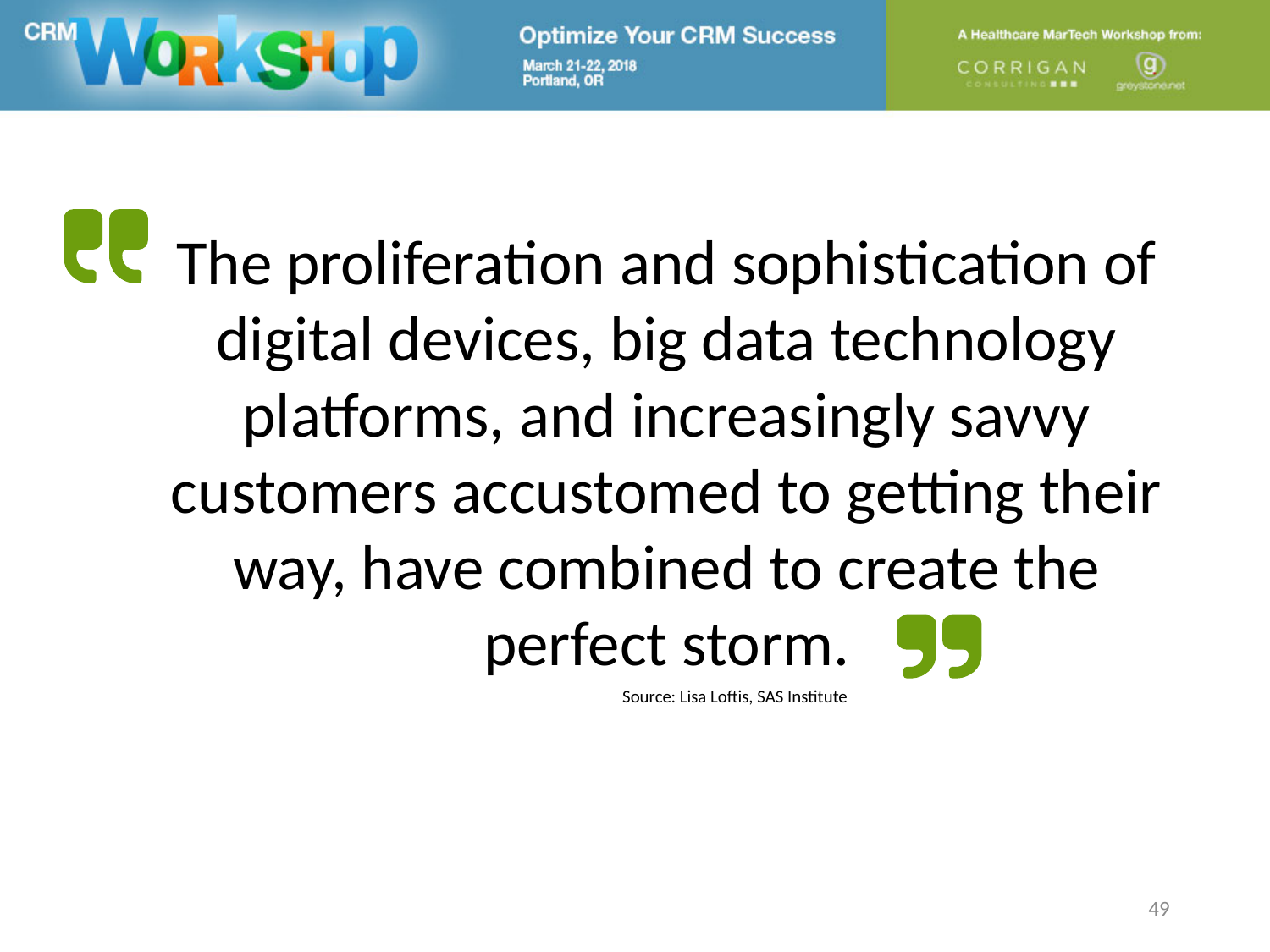

The proliferation and sophistication of digital devices, big data technology platforms, and increasingly savvy customers accustomed to getting their way, have combined to create the perfect storm.

Source: Lisa Loftis, SAS Institute
49